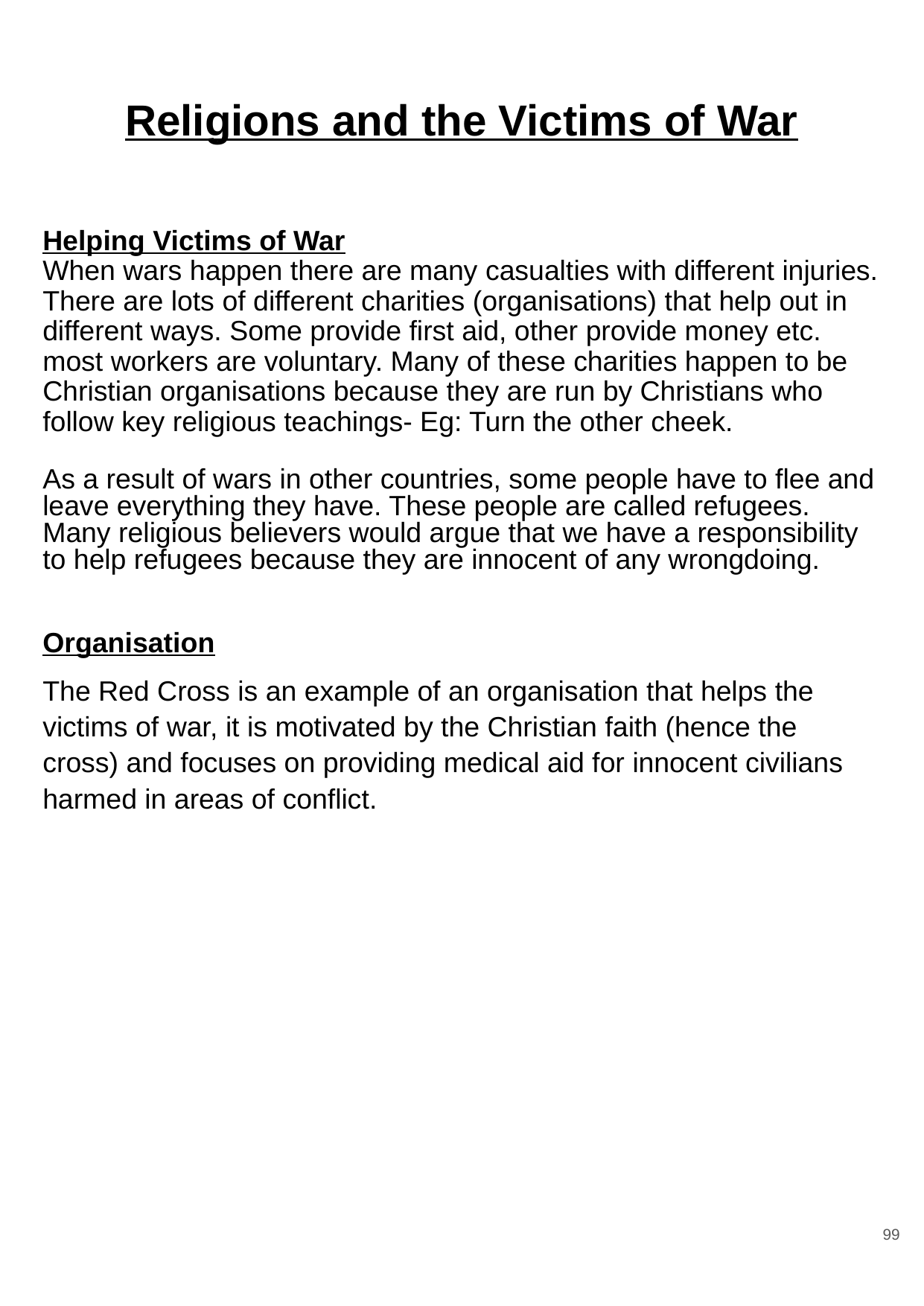

# Religions and the Victims of War
Helping Victims of War
When wars happen there are many casualties with different injuries. There are lots of different charities (organisations) that help out in different ways. Some provide first aid, other provide money etc. most workers are voluntary. Many of these charities happen to be Christian organisations because they are run by Christians who follow key religious teachings- Eg: Turn the other cheek.

As a result of wars in other countries, some people have to flee and leave everything they have. These people are called refugees. Many religious believers would argue that we have a responsibility to help refugees because they are innocent of any wrongdoing.

Organisation
The Red Cross is an example of an organisation that helps the victims of war, it is motivated by the Christian faith (hence the cross) and focuses on providing medical aid for innocent civilians harmed in areas of conflict.

99